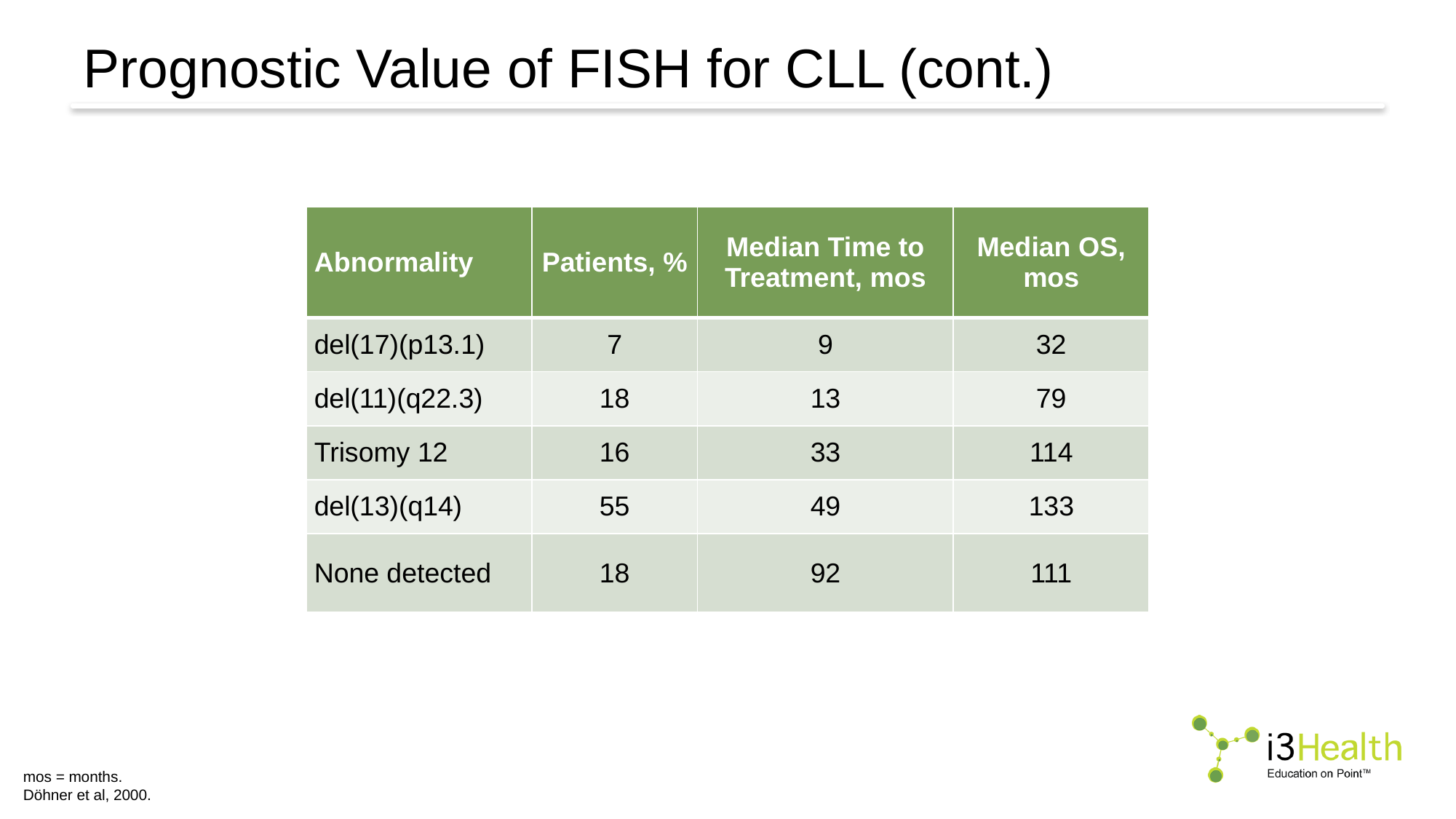

# Prognostic Value of FISH for CLL (cont.)
| Abnormality | Patients, % | Median Time to Treatment, mos | Median OS, mos |
| --- | --- | --- | --- |
| del(17)(p13.1) | 7 | 9 | 32 |
| del(11)(q22.3) | 18 | 13 | 79 |
| Trisomy 12 | 16 | 33 | 114 |
| del(13)(q14) | 55 | 49 | 133 |
| None detected | 18 | 92 | 111 |
mos = months.
Döhner et al, 2000.